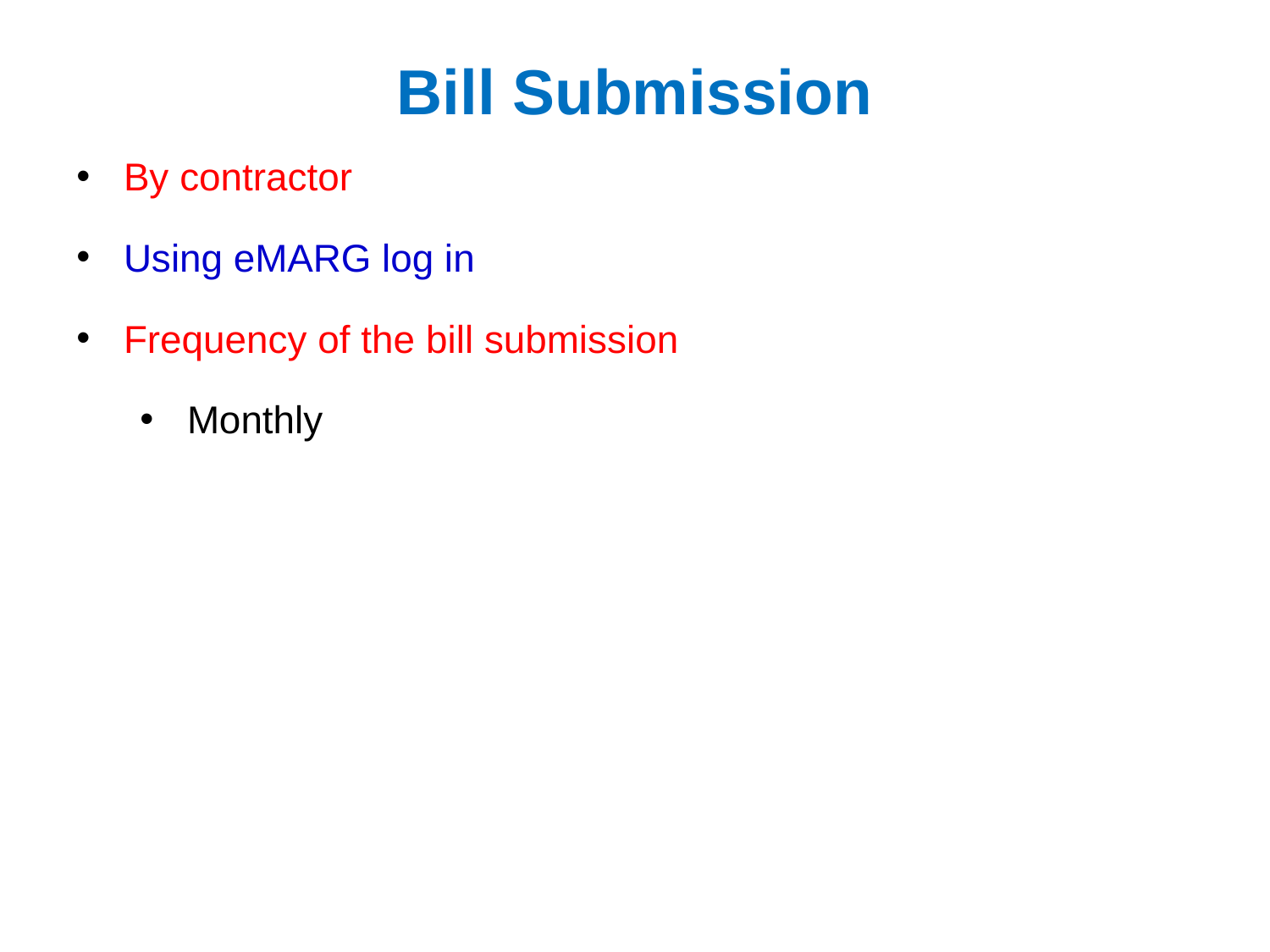

Bill Submission
By contractor
Using eMARG log in
Frequency of the bill submission
Monthly